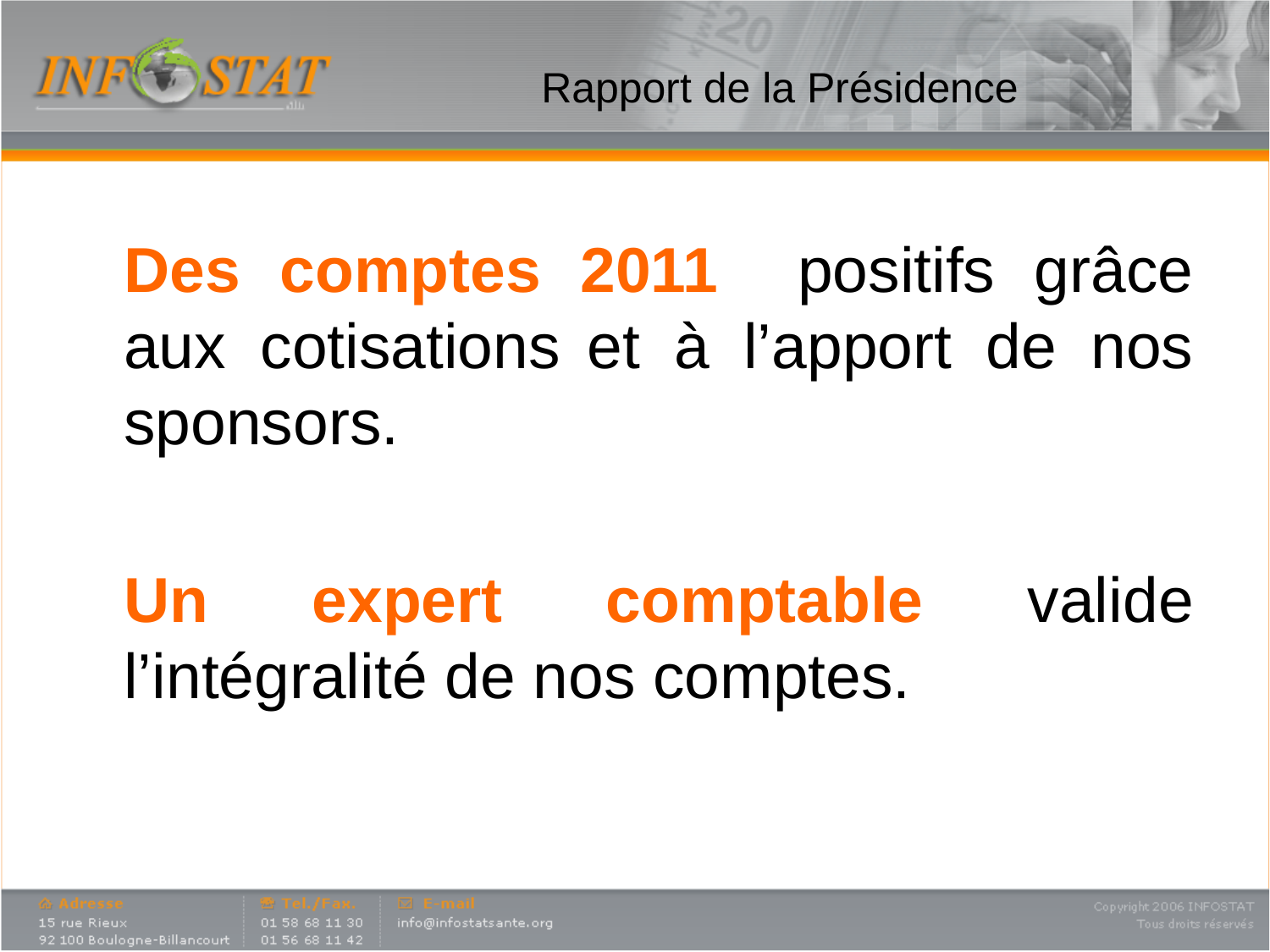

# Rapport de la Présidence
	Des comptes 2011  positifs grâce aux cotisations et à l’apport de nos sponsors.

	Un expert comptable valide l’intégralité de nos comptes.